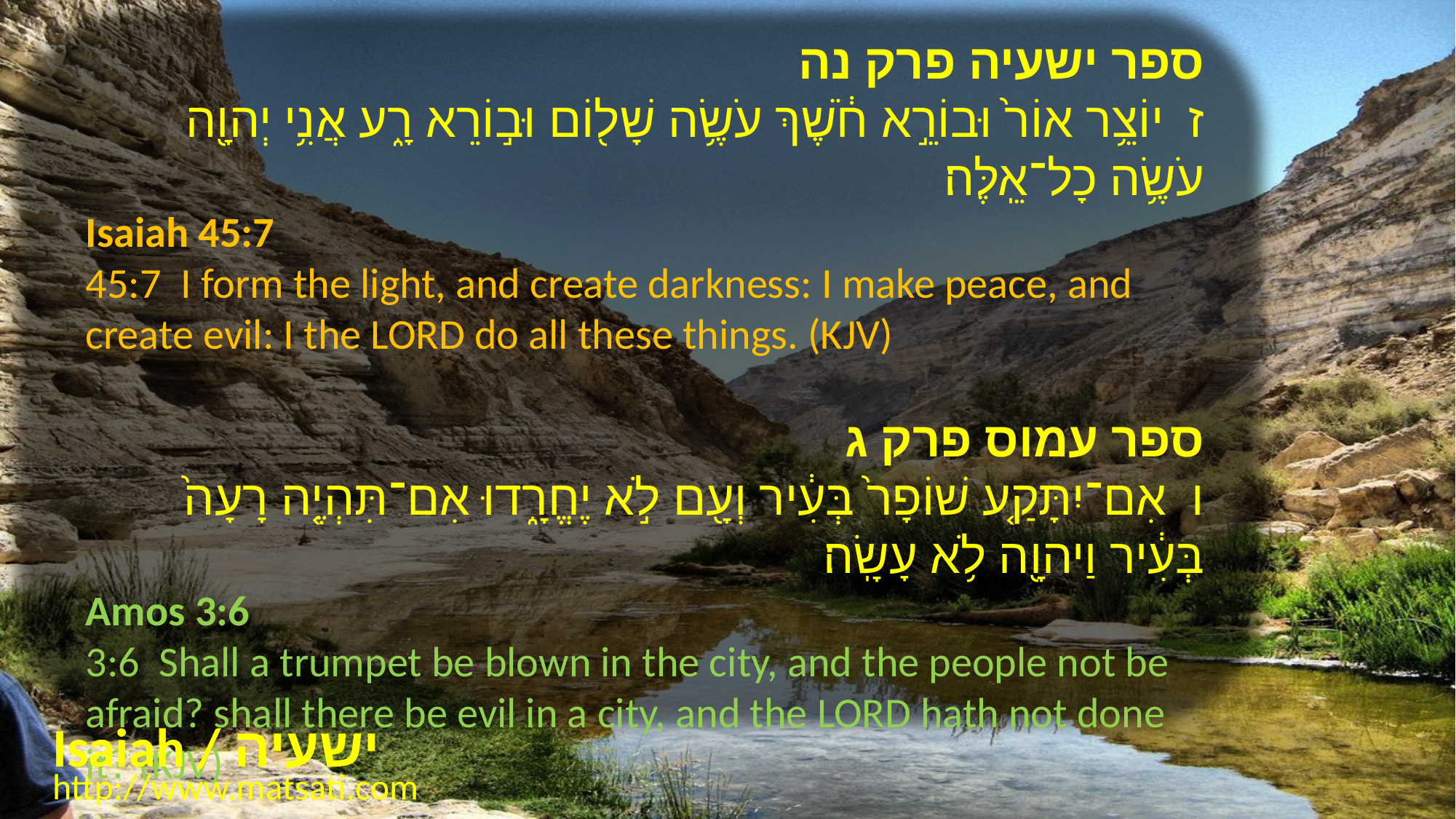

ספר ישעיה פרק נה
ז  יוֹצֵ֥ר אוֹר֙ וּבוֹרֵ֣א חֹ֔שֶׁךְ עֹשֶׂ֥ה שָׁל֖וֹם וּב֣וֹרֵא רָ֑ע אֲנִ֥י יְהוָ֖ה עֹשֶׂ֥ה כָל־אֵֽלֶּה׃
Isaiah 45:7
45:7  I form the light, and create darkness: I make peace, and create evil: I the LORD do all these things. (KJV)

ספר עמוס פרק ג
ו  אִם־יִתָּקַ֤ע שׁוֹפָר֙ בְּעִ֔יר וְעָ֖ם לֹ֣א יֶחֱרָ֑דוּ אִם־תִּהְיֶ֤ה רָעָה֙ בְּעִ֔יר וַיהוָ֖ה לֹ֥א עָשָֽׂה׃
Amos 3:6
3:6  Shall a trumpet be blown in the city, and the people not be afraid? shall there be evil in a city, and the LORD hath not done it? (KJV)
Isaiah / ישעיה
http://www.matsati.com